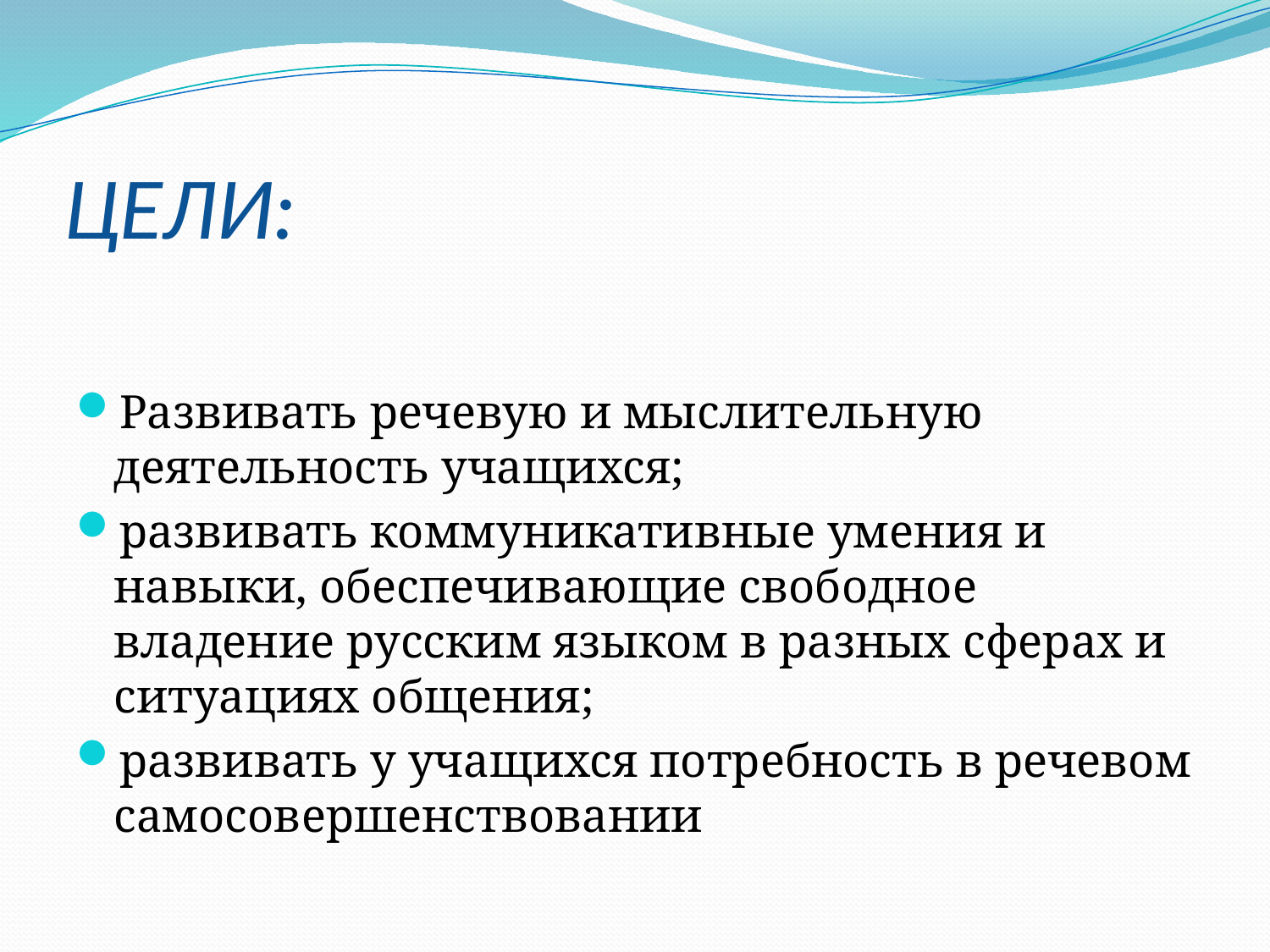

# ЦЕЛИ:
Развивать речевую и мыслительную деятельность учащихся;
развивать коммуникативные умения и навыки, обеспечивающие свободное владение русским языком в разных сферах и ситуациях общения;
развивать у учащихся потребность в речевом самосовершенствовании